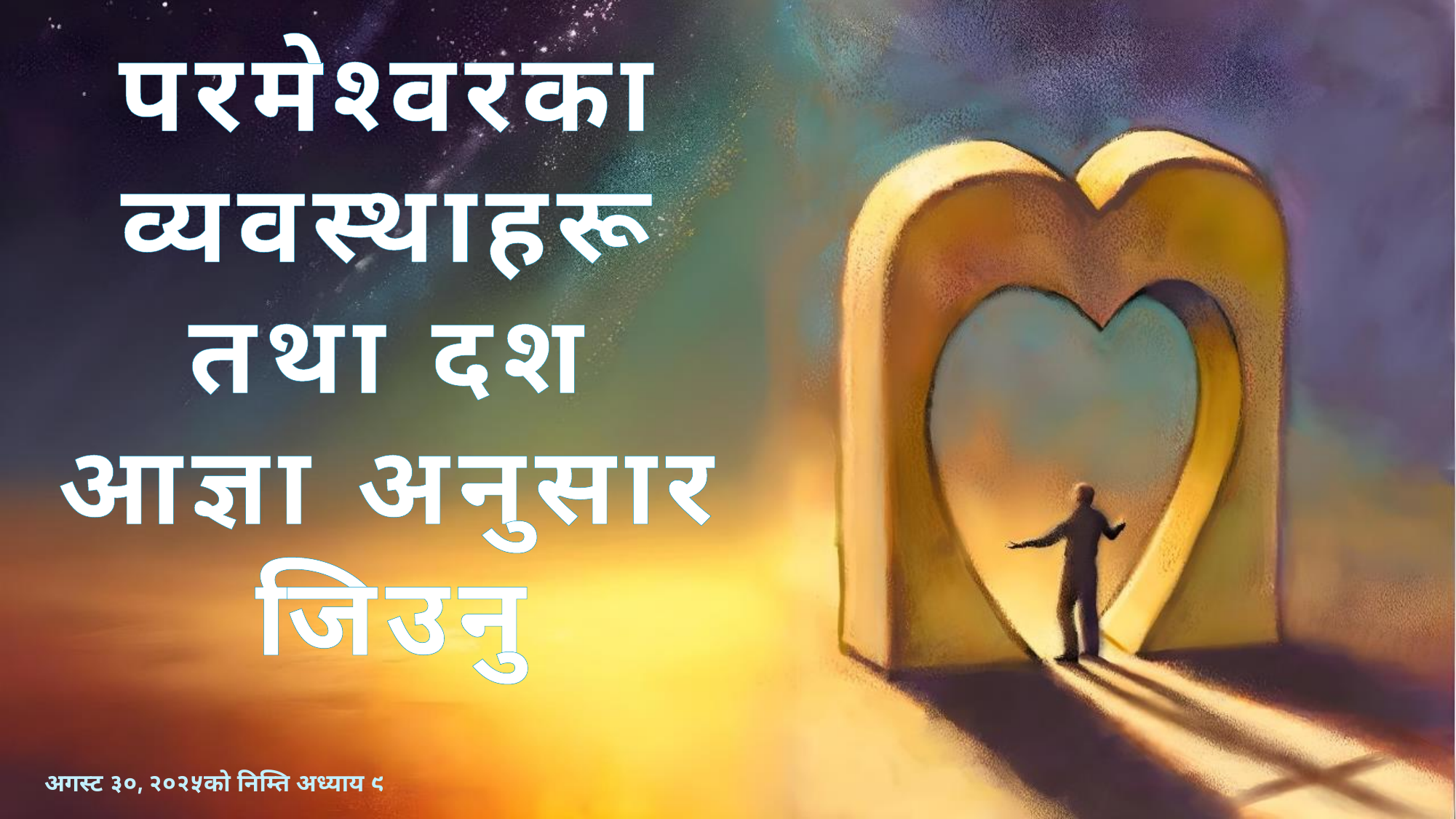

परमेश्‍वरका व्यवस्थाहरू तथा दश आज्ञा अनुसार जिउनु
अगस्ट ३०, २०२५को निम्ति अध्याय ९